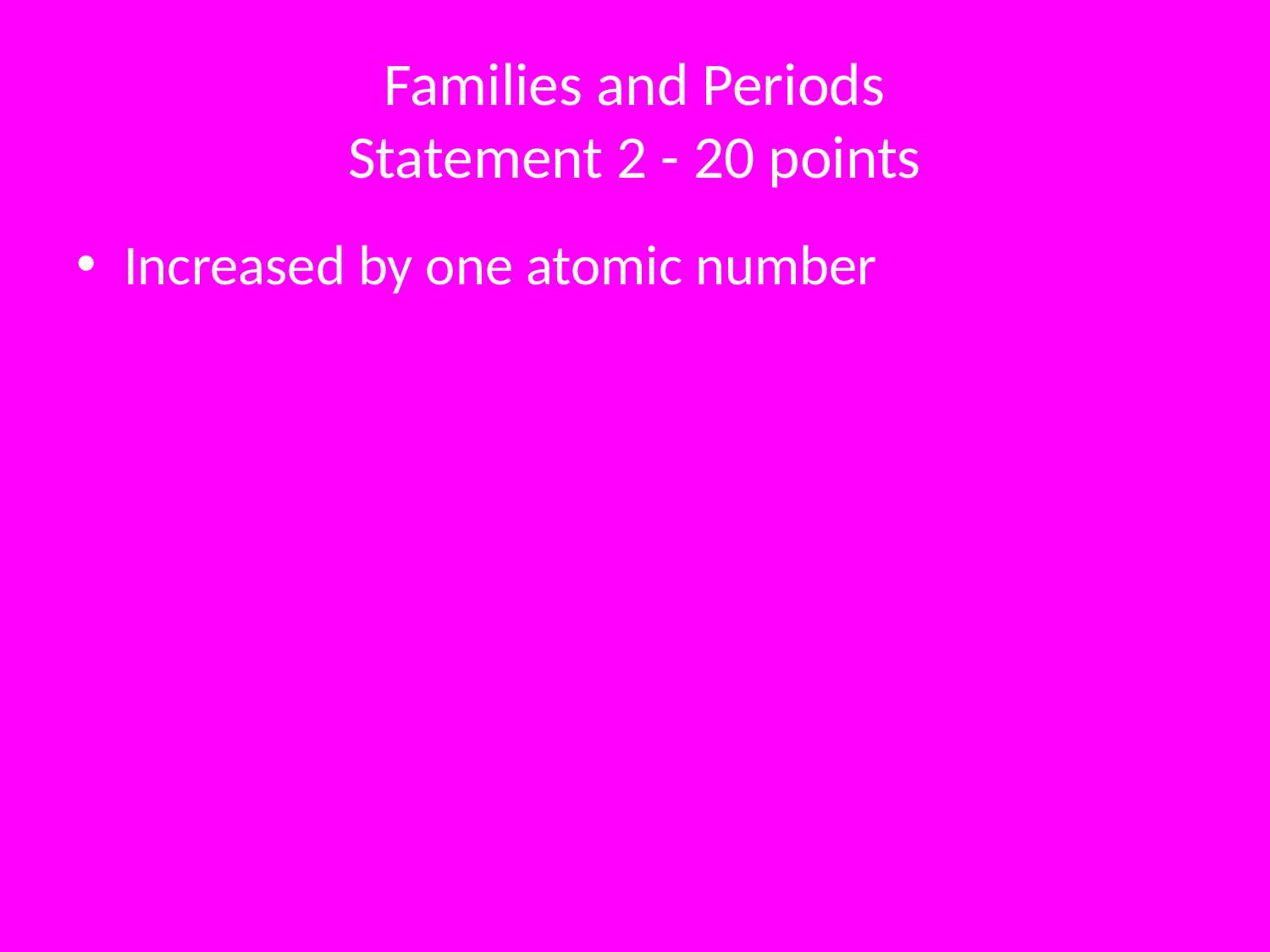

# Families and Periods Statement 2 - 20 points
Increased by one atomic number